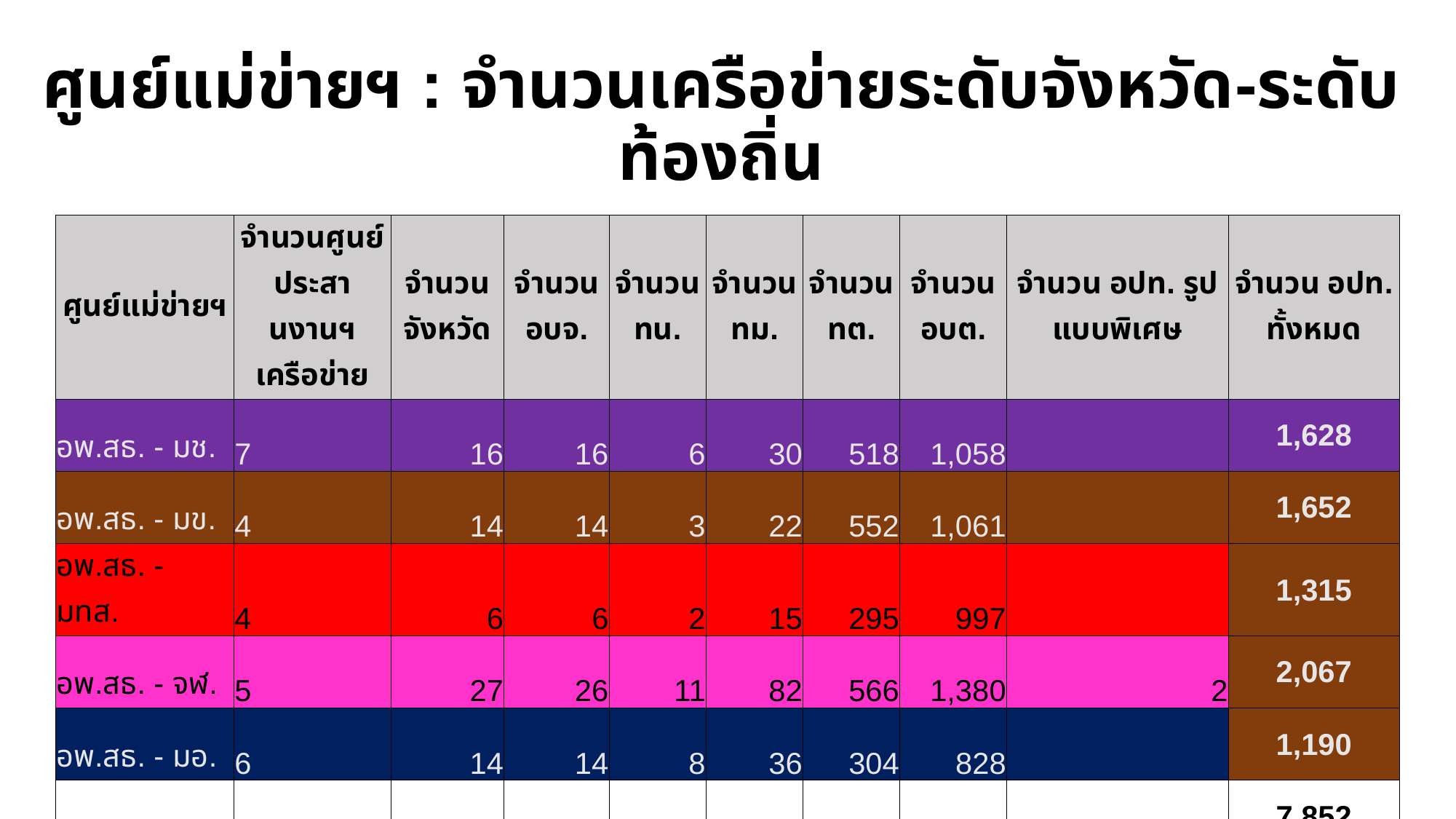

# ศูนย์แม่ข่ายฯ : จำนวนเครือข่ายระดับจังหวัด-ระดับท้องถิ่น
| ศูนย์แม่ข่ายฯ | จำนวนศูนย์ประสานงานฯ เครือข่าย | จำนวนจังหวัด | จำนวน อบจ. | จำนวน ทน. | จำนวน ทม. | จำนวน ทต. | จำนวน อบต. | จำนวน อปท. รูปแบบพิเศษ | จำนวน อปท. ทั้งหมด |
| --- | --- | --- | --- | --- | --- | --- | --- | --- | --- |
| อพ.สธ. - มช. | 7 | 16 | 16 | 6 | 30 | 518 | 1,058 |  | 1,628 |
| อพ.สธ. - มข. | 4 | 14 | 14 | 3 | 22 | 552 | 1,061 |  | 1,652 |
| อพ.สธ. - มทส. | 4 | 6 | 6 | 2 | 15 | 295 | 997 |  | 1,315 |
| อพ.สธ. - จฬ. | 5 | 27 | 26 | 11 | 82 | 566 | 1,380 | 2 | 2,067 |
| อพ.สธ. - มอ. | 6 | 14 | 14 | 8 | 36 | 304 | 828 |  | 1,190 |
| รวม | 26 | 77 | 76 | 30 | 185 | 2,235 | 5,324 | 2 | 7,852 |